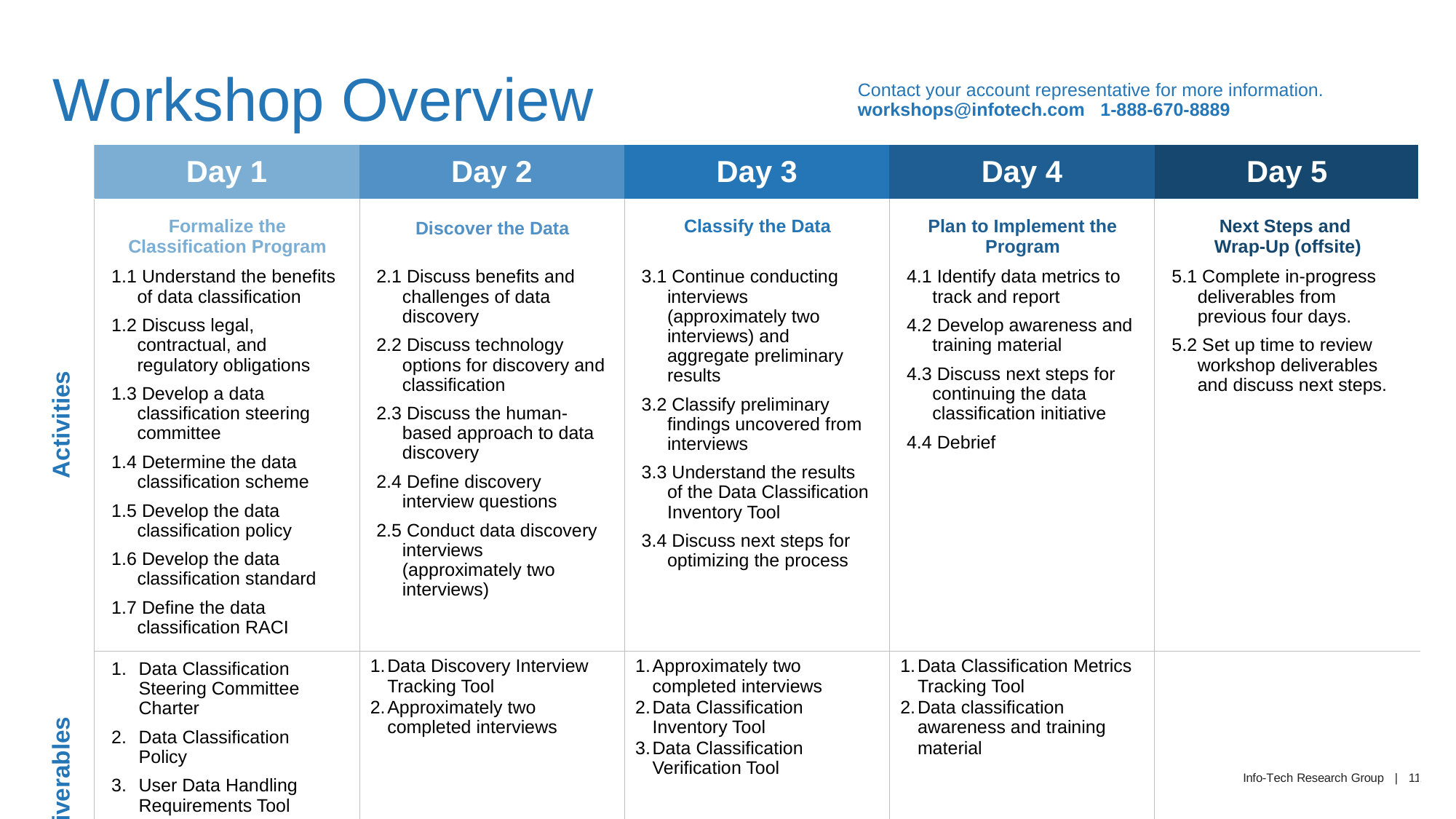

Workshop Overview
Contact your account representative for more information.
workshops@infotech.com   1-888-670-8889
|  | Day 1 | Day 2 | Day 3 | Day 4 | Day 5 |
| --- | --- | --- | --- | --- | --- |
| Activities | Formalize the Classification Program | Discover the Data | Classify the Data | Plan to Implement the Program | Next Steps and Wrap-Up (offsite) |
|  | 1.1 Understand the benefits of data classification 1.2 Discuss legal, contractual, and regulatory obligations 1.3 Develop a data classification steering committee 1.4 Determine the data classification scheme 1.5 Develop the data classification policy 1.6 Develop the data classification standard 1.7 Define the data classification RACI | 2.1 Discuss benefits and challenges of data discovery 2.2 Discuss technology options for discovery and classification 2.3 Discuss the human-based approach to data discovery 2.4 Define discovery interview questions 2.5 Conduct data discovery interviews (approximately two interviews) | 3.1 Continue conducting interviews (approximately two interviews) and aggregate preliminary results 3.2 Classify preliminary findings uncovered from interviews 3.3 Understand the results of the Data Classification Inventory Tool 3.4 Discuss next steps for optimizing the process | 4.1 Identify data metrics to track and report 4.2 Develop awareness and training material 4.3 Discuss next steps for continuing the data classification initiative 4.4 Debrief | 5.1 Complete in-progress deliverables from previous four days. 5.2 Set up time to review workshop deliverables and discuss next steps. |
| Deliverables | Data Classification Steering Committee Charter Data Classification Policy User Data Handling Requirements Tool Data Classification Standard Data Classification RACI Tool | Data Discovery Interview Tracking Tool Approximately two completed interviews | Approximately two completed interviews Data Classification Inventory Tool Data Classification Verification Tool | Data Classification Metrics Tracking Tool Data classification awareness and training material |  |